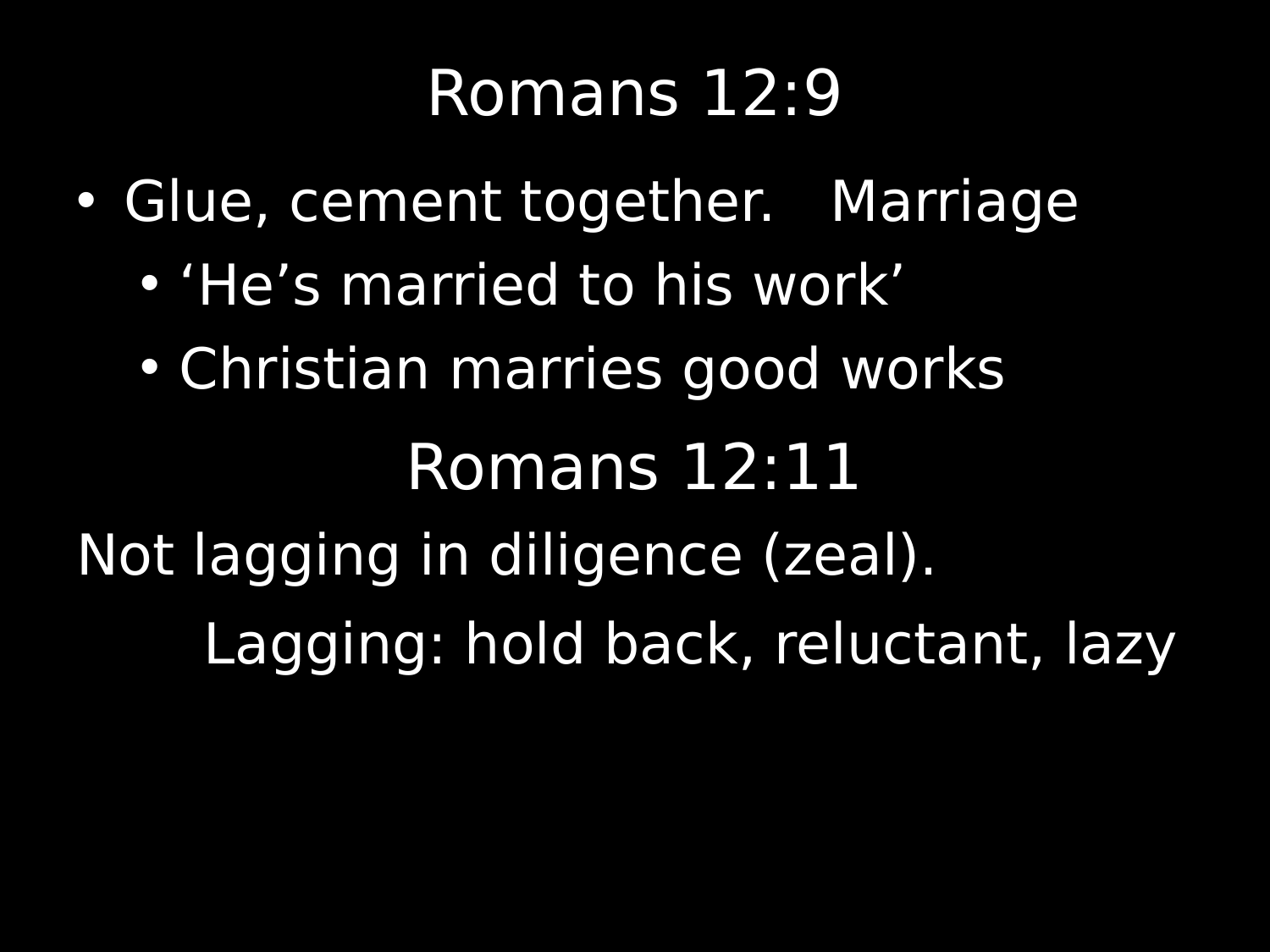

# Romans 12:9
Glue, cement together.   Marriage
‘He’s married to his work’
Christian marries good works
Romans 12:11
Not lagging in diligence (zeal).
	Lagging: hold back, reluctant, lazy